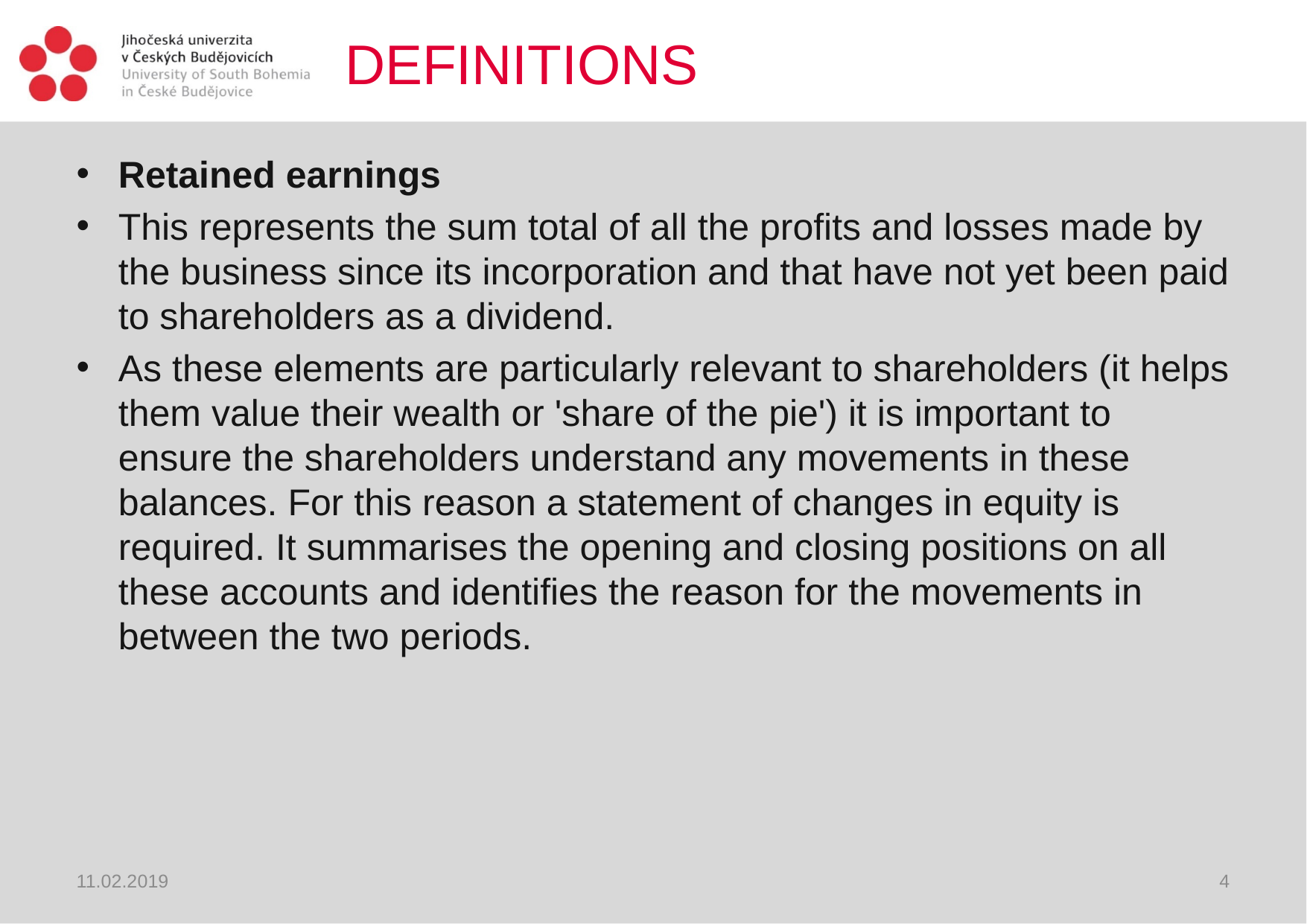

# DEFINITIONS
Retained earnings
This represents the sum total of all the profits and losses made by the business since its incorporation and that have not yet been paid to shareholders as a dividend.
As these elements are particularly relevant to shareholders (it helps them value their wealth or 'share of the pie') it is important to ensure the shareholders understand any movements in these balances. For this reason a statement of changes in equity is required. It summarises the opening and closing positions on all these accounts and identifies the reason for the movements in between the two periods.

11.02.2019
4